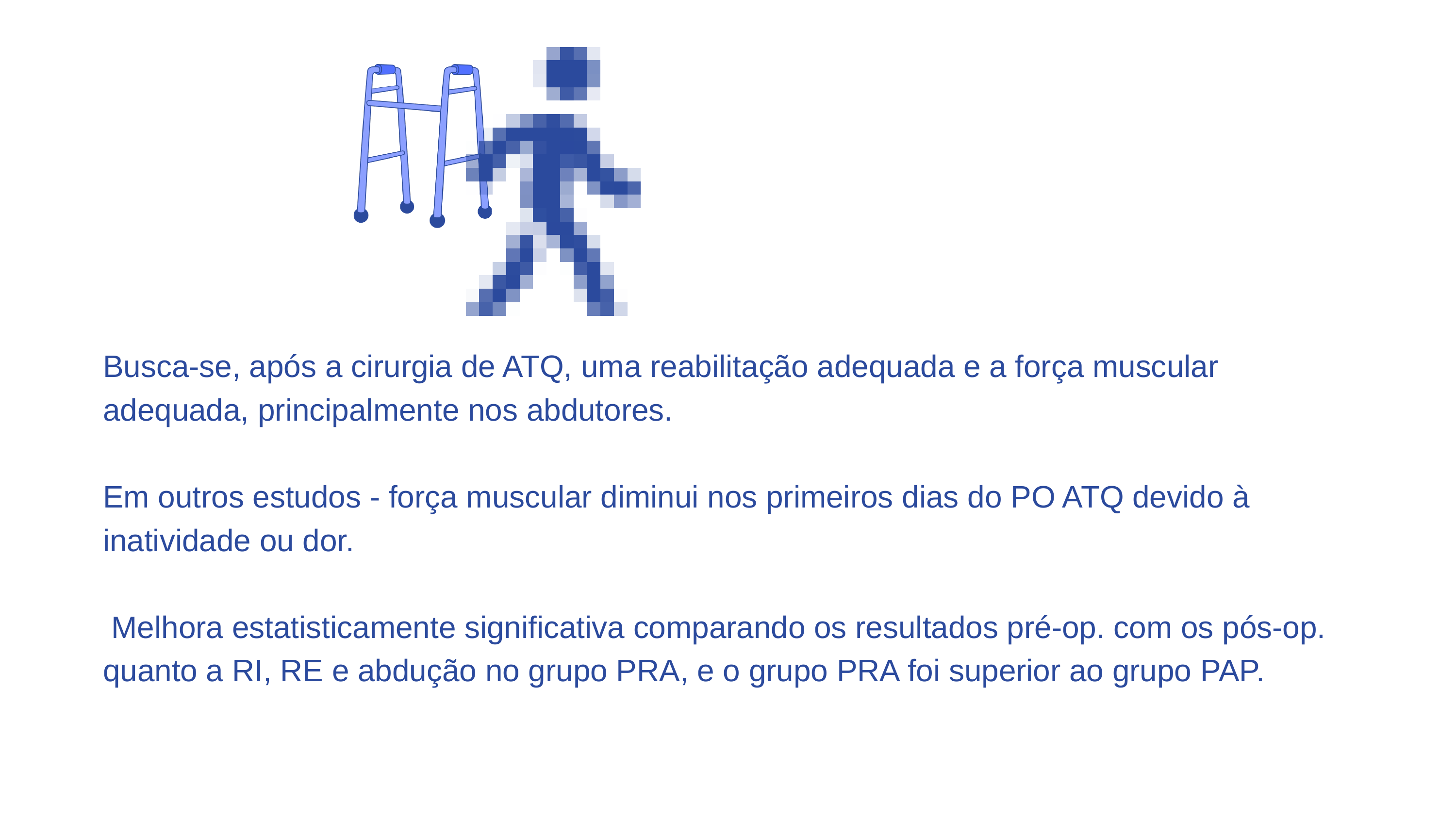

Busca-se, após a cirurgia de ATQ, uma reabilitação adequada e a força muscular adequada, principalmente nos abdutores.

Em outros estudos - força muscular diminui nos primeiros dias do PO ATQ devido à inatividade ou dor.

 Melhora estatisticamente significativa comparando os resultados pré-op. com os pós-op. quanto a RI, RE e abdução no grupo PRA, e o grupo PRA foi superior ao grupo PAP.